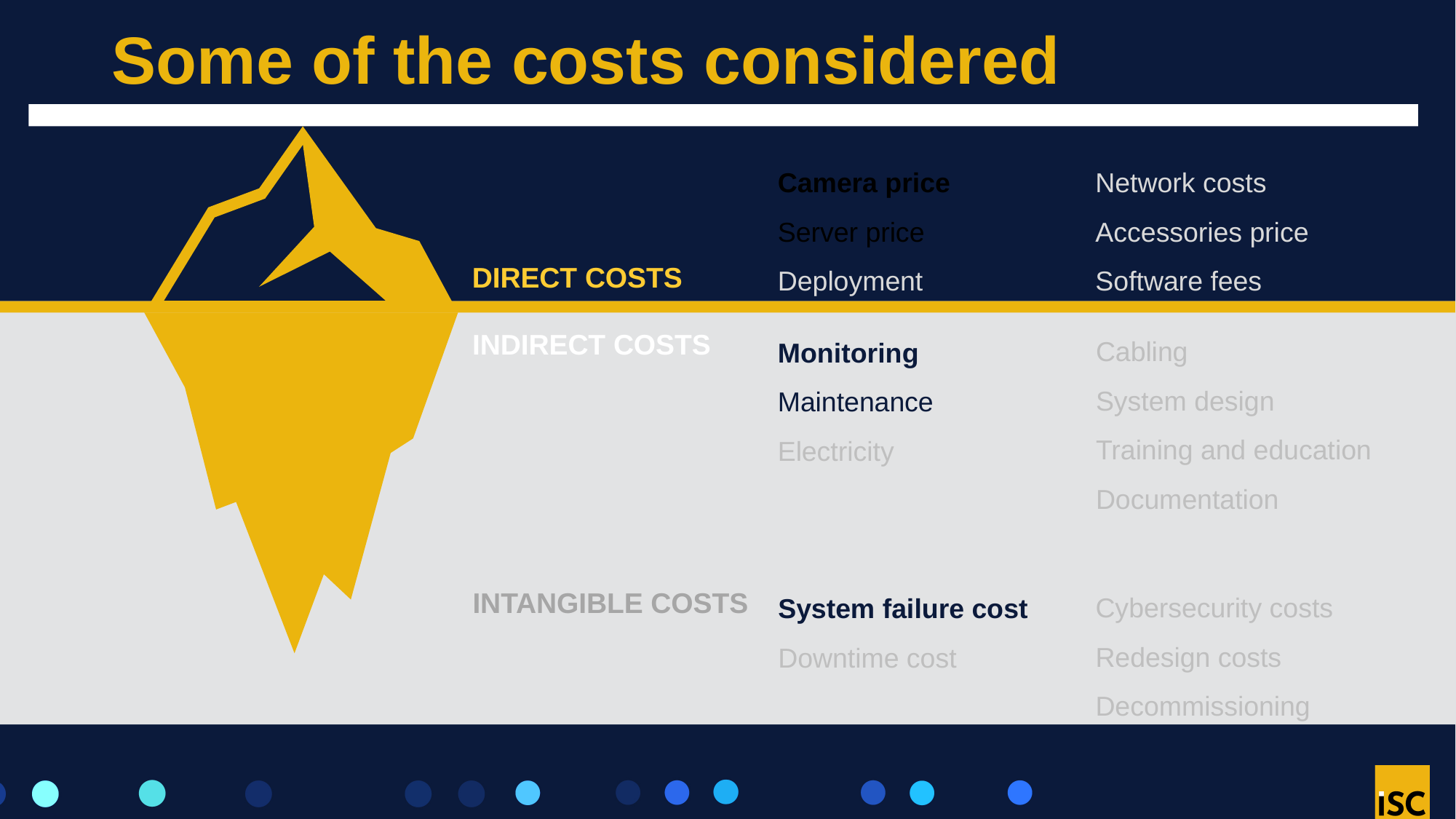

# Some of the costs considered

Network costs
Accessories price
Software fees
Camera price
Server price
Deployment
DIRECT COSTS

Cabling
System design
Training and education
Documentation
Monitoring
Maintenance
Electricity
INDIRECT COSTS
Cybersecurity costs
Redesign costs
Decommissioning
System failure cost
Downtime cost
INTANGIBLE COSTS